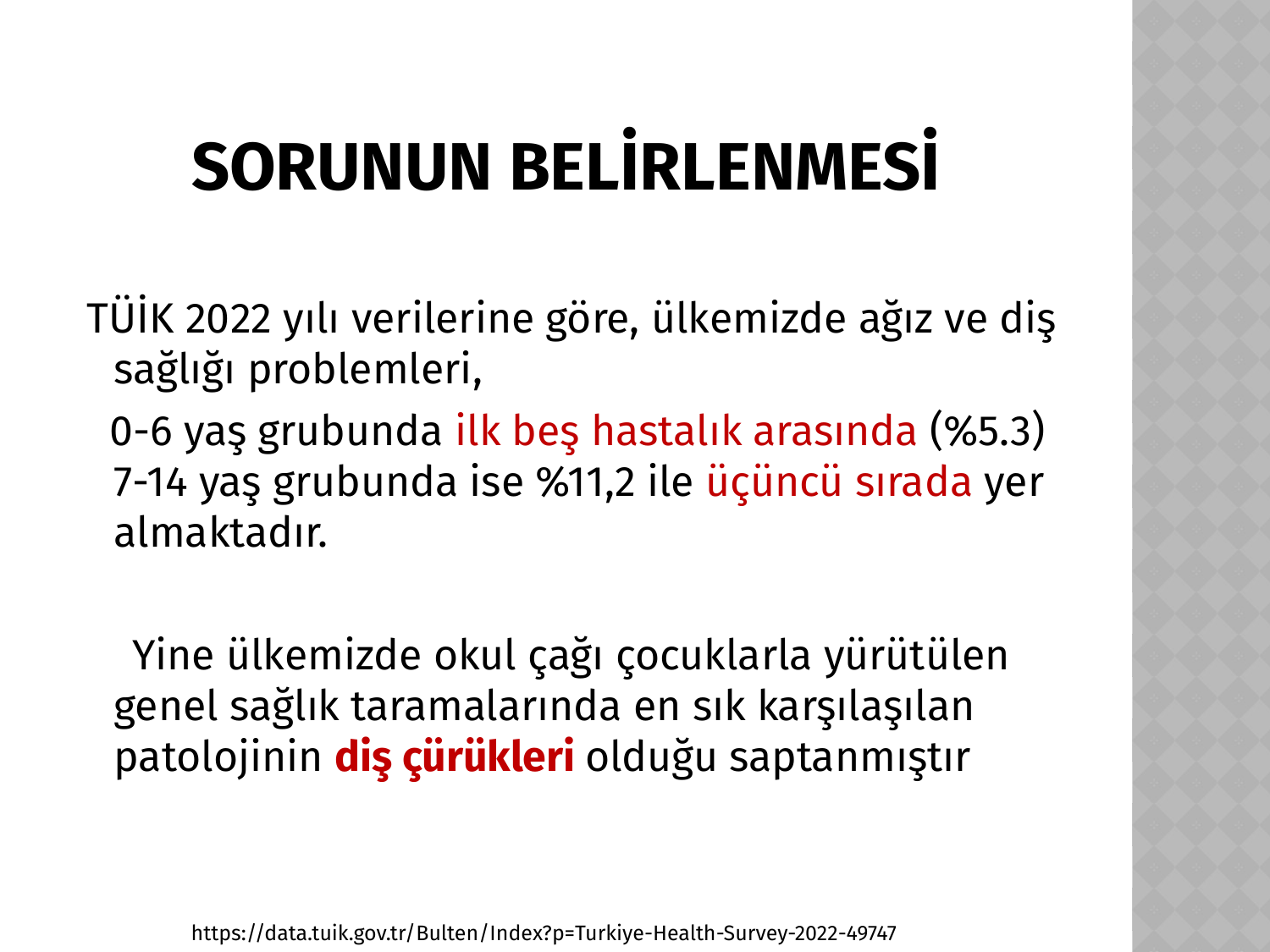

# Sorunun belİrlenmesİ

 TÜİK 2022 yılı verilerine göre, ülkemizde ağız ve diş sağlığı problemleri,
   0-6 yaş grubunda ilk beş hastalık arasında (%5.3)   7-14 yaş grubunda ise %11,2 ile üçüncü sırada yer almaktadır.

     Yine ülkemizde okul çağı çocuklarla yürütülen genel sağlık taramalarında en sık karşılaşılan patolojinin diş çürükleri olduğu saptanmıştır
https://data.tuik.gov.tr/Bulten/Index?p=Turkiye-Health-Survey-2022-49747